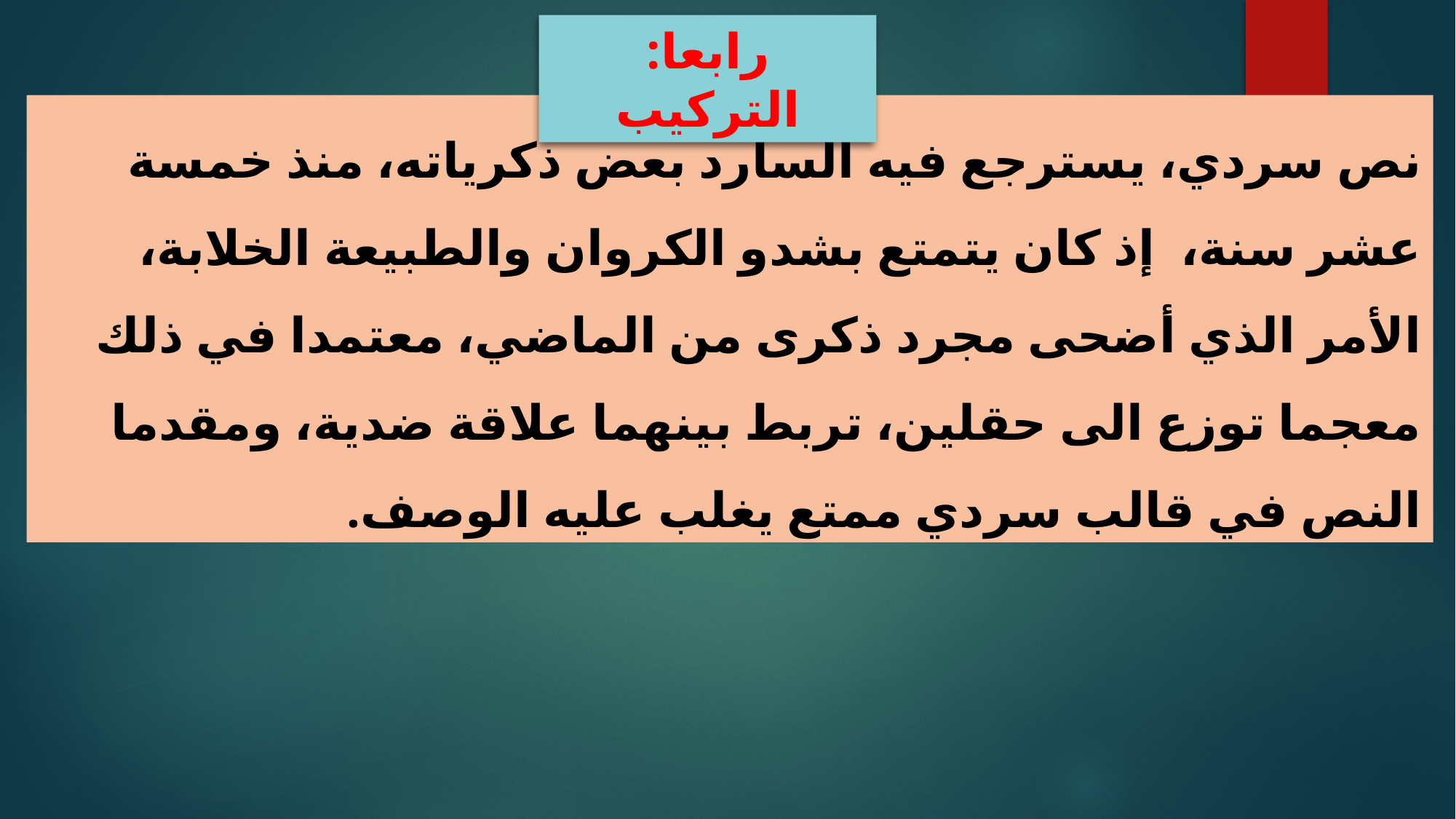

رابعا: التركيب
نص سردي، يسترجع فيه السارد بعض ذكرياته، منذ خمسة عشر سنة،  إذ كان يتمتع بشدو الكروان والطبيعة الخلابة، الأمر الذي أضحى مجرد ذكرى من الماضي، معتمدا في ذلك معجما توزع الى حقلين، تربط بينهما علاقة ضدية، ومقدما النص في قالب سردي ممتع يغلب عليه الوصف.